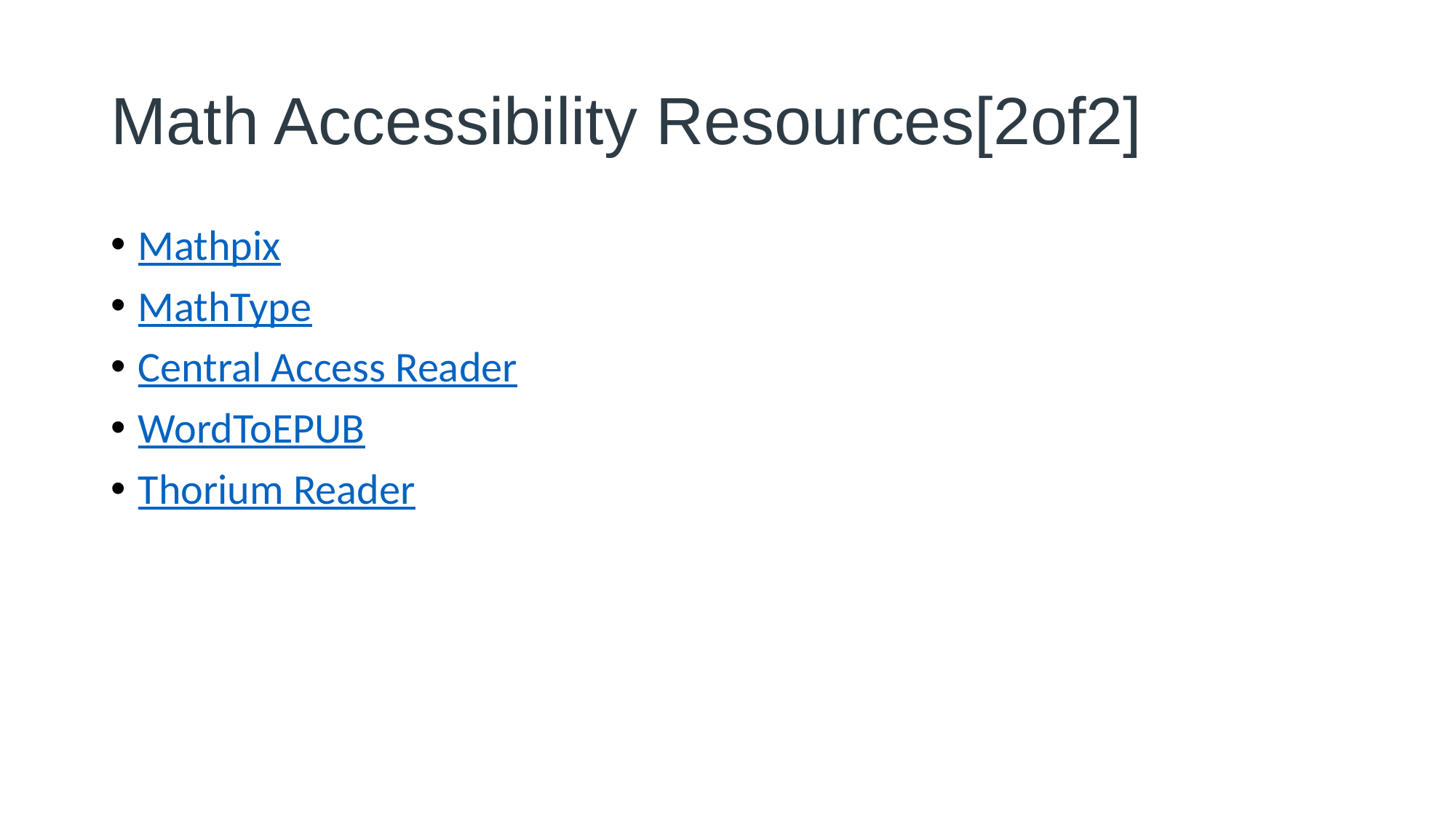

# Math Accessibility Resources[2of2]
Mathpix
MathType
Central Access Reader
WordToEPUB
Thorium Reader